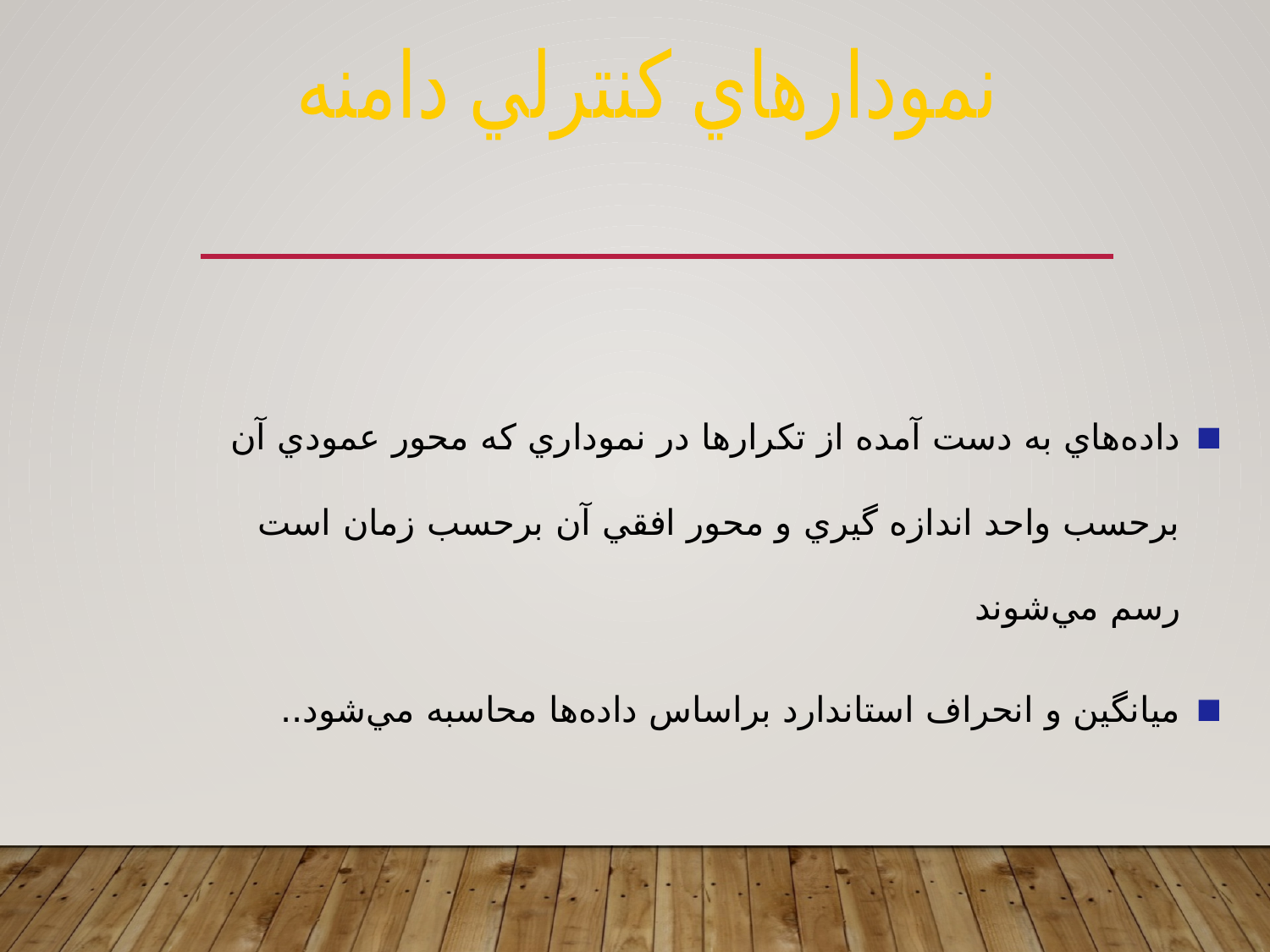

نمودارهاي کنترلي دامنه
داده‌هاي به دست آمده از تکرارها در نموداري که محور عمودي آن برحسب واحد اندازه گيري و محور افقي آن برحسب زمان است رسم مي‌شوند
ميانگين و انحراف استاندارد براساس داده‌ها محاسبه مي‌شود..